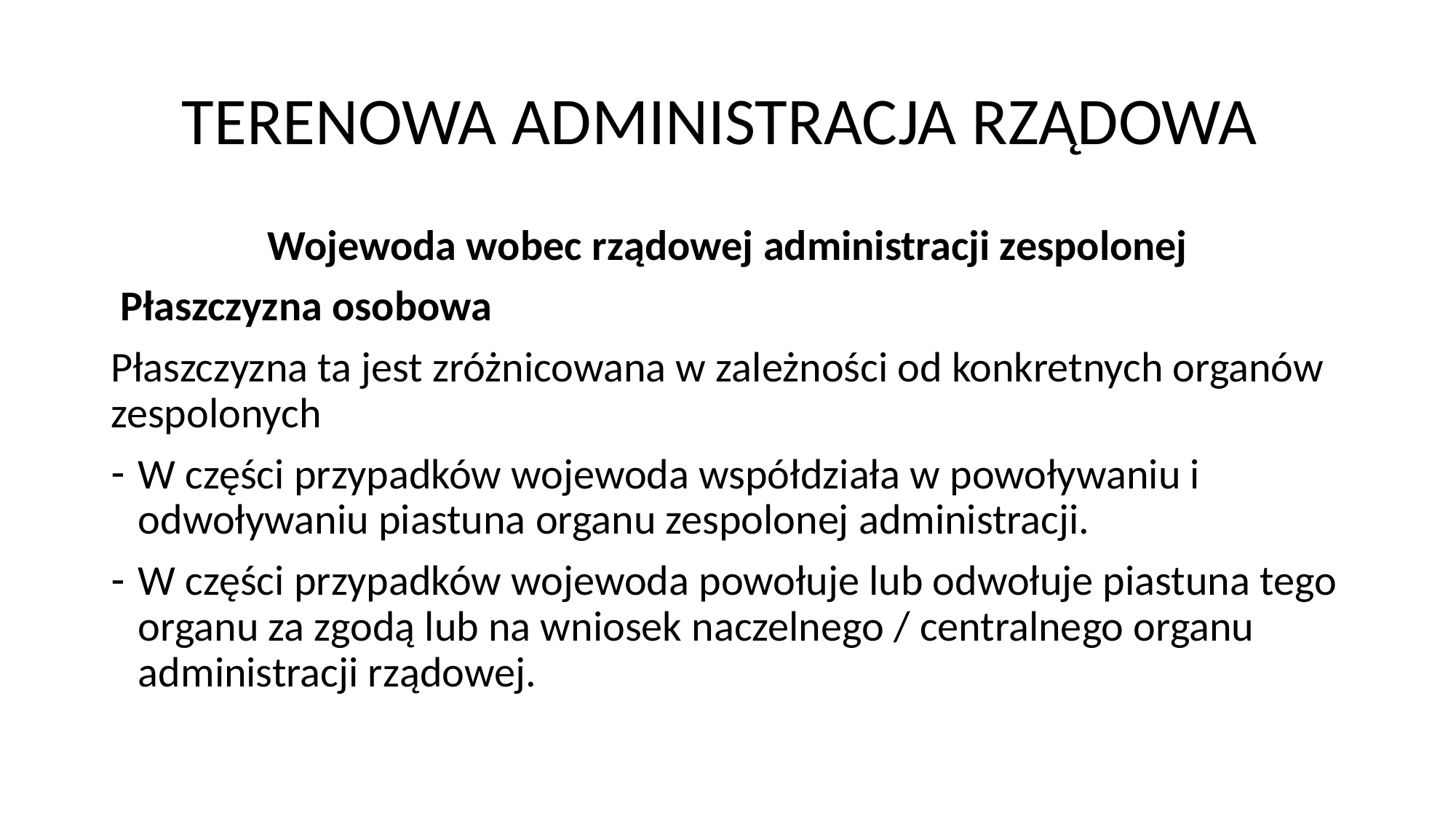

# TERENOWA ADMINISTRACJA RZĄDOWA
Wojewoda wobec rządowej administracji zespolonej
 Płaszczyzna osobowa
Płaszczyzna ta jest zróżnicowana w zależności od konkretnych organów zespolonych
W części przypadków wojewoda współdziała w powoływaniu i odwoływaniu piastuna organu zespolonej administracji.
W części przypadków wojewoda powołuje lub odwołuje piastuna tego organu za zgodą lub na wniosek naczelnego / centralnego organu administracji rządowej.